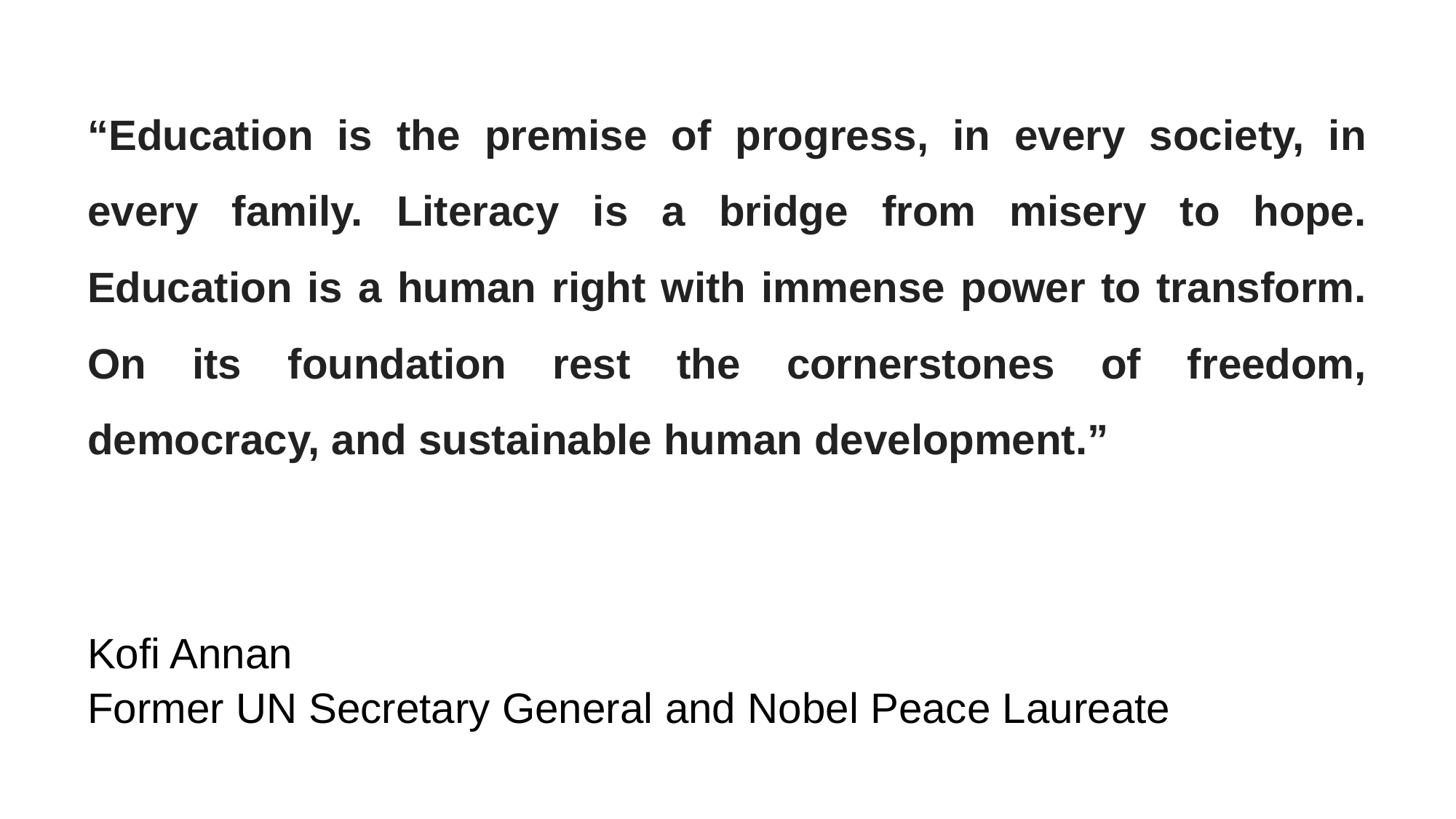

“Education is the premise of progress, in every society, in every family. Literacy is a bridge from misery to hope. Education is a human right with immense power to transform. On its foundation rest the cornerstones of freedom, democracy, and sustainable human development.”
Kofi Annan
Former UN Secretary General and Nobel Peace Laureate